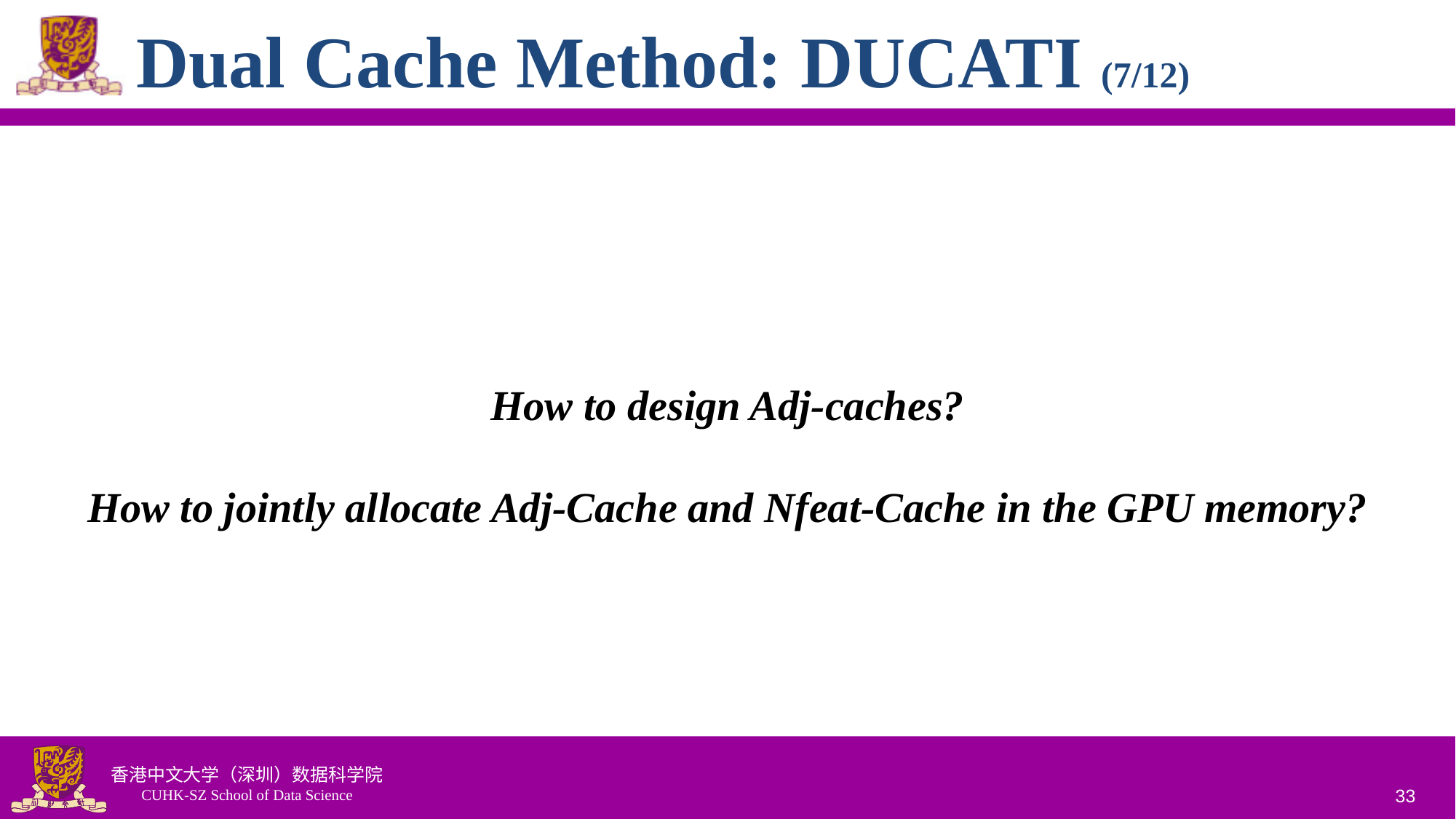

# Dual Cache Method: DUCATI (7/12)
How to design Adj-caches?

How to jointly allocate Adj-Cache and Nfeat-Cache in the GPU memory?
33